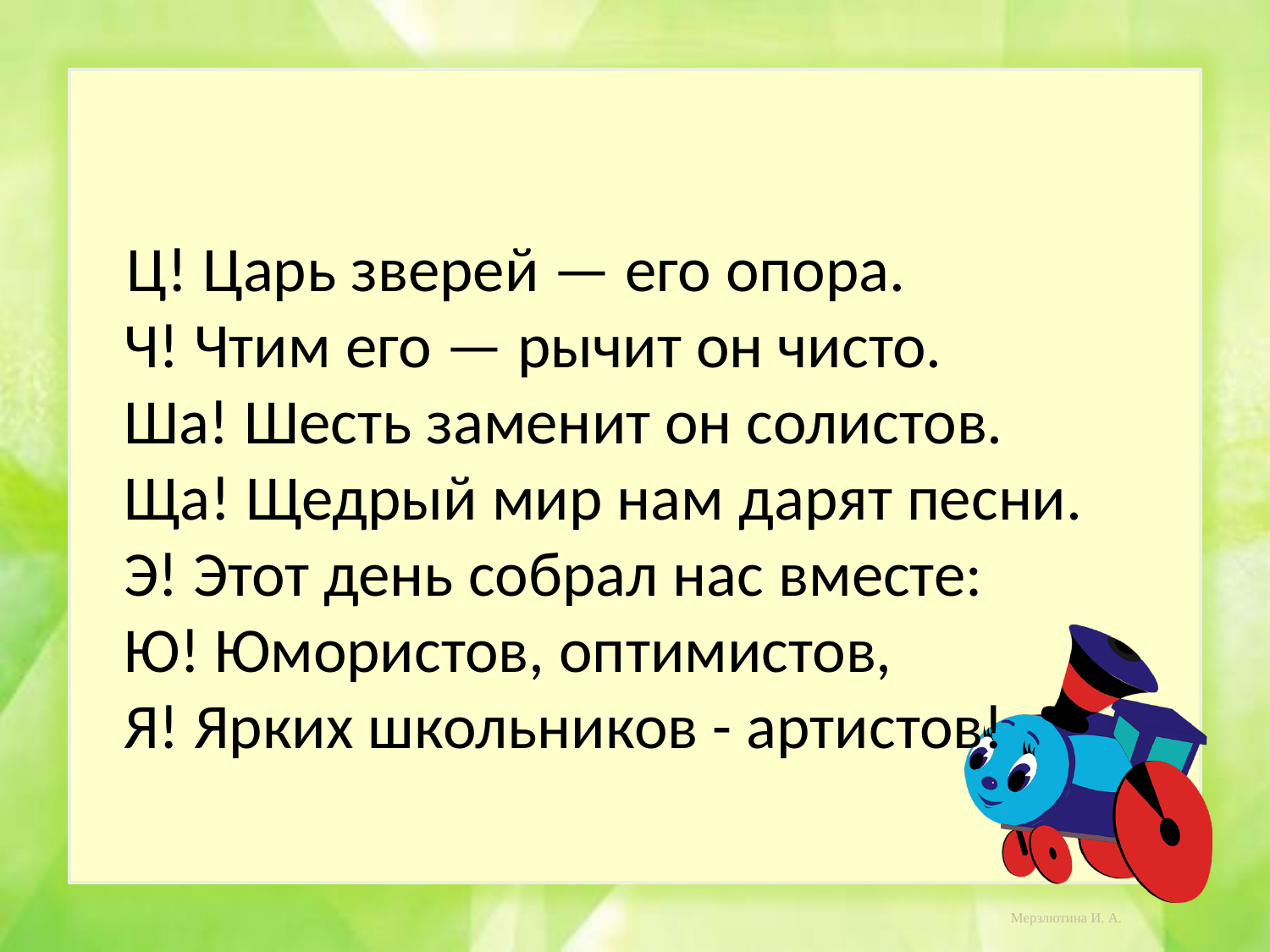

#
    Ц! Царь зверей — его опора.
Ч! Чтим его — рычит он чисто.
Ша! Шесть заменит он солистов.
Ща! Щедрый мир нам дарят песни.
Э! Этот день собрал нас вместе:
Ю! Юмористов, оптимистов,
Я! Ярких школьников - артистов!